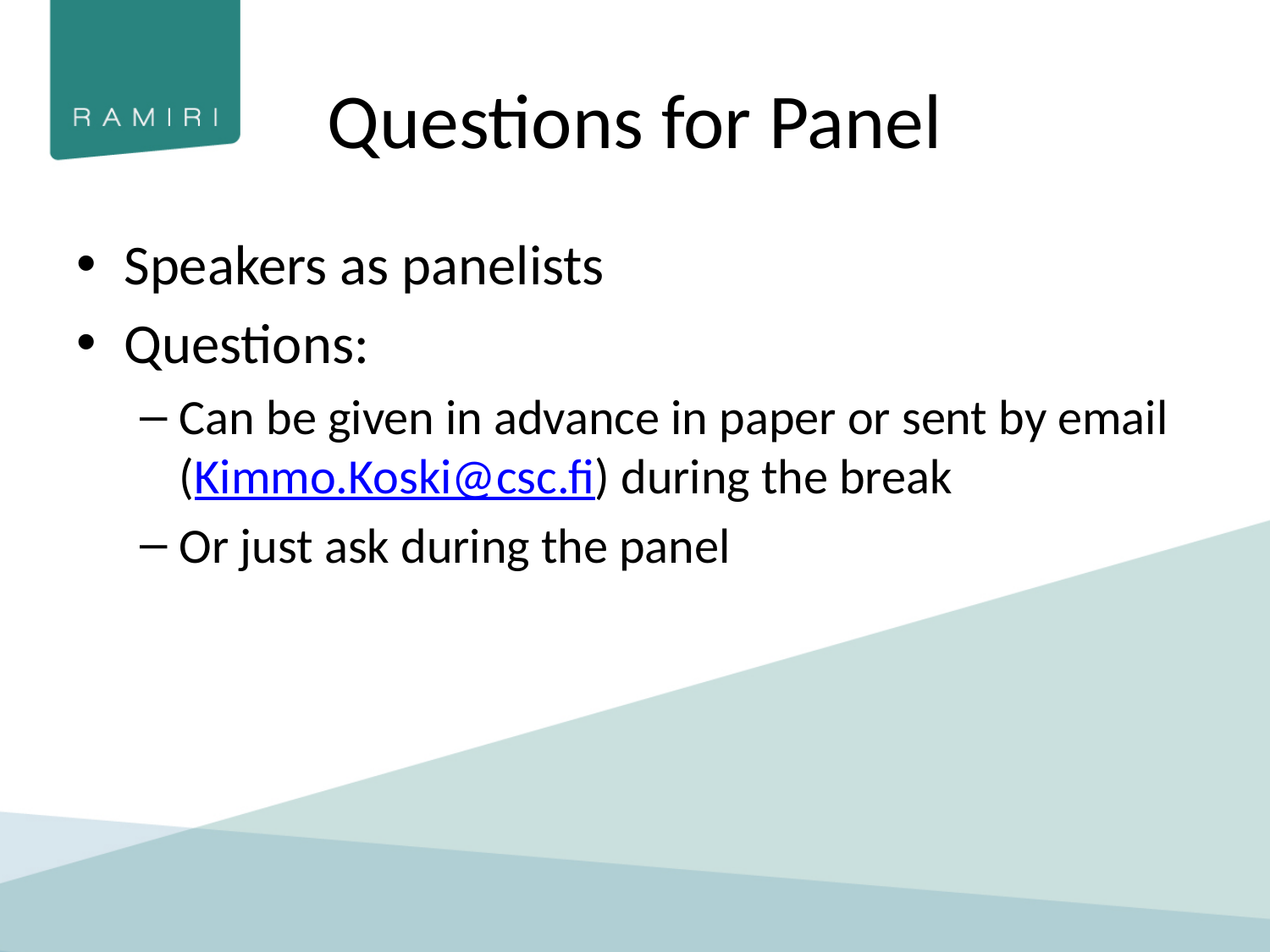

# Questions for Panel
Speakers as panelists
Questions:
Can be given in advance in paper or sent by email (Kimmo.Koski@csc.fi) during the break
Or just ask during the panel